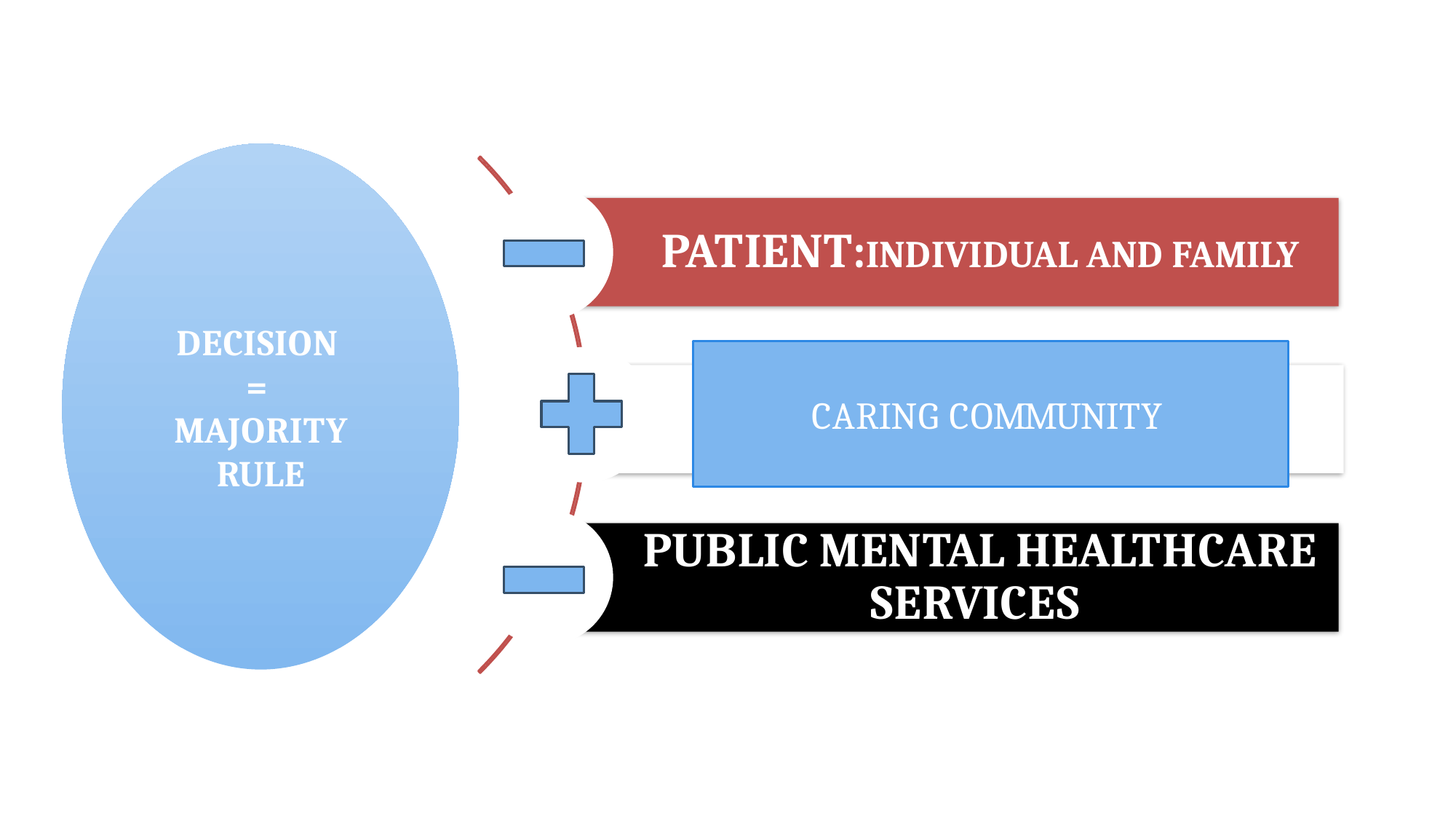

DECISION
=
MAJORITY RULE
PATIENT:INDIVIDUAL AND FAMILY
FAMIGLIA (i soggetti che la compongono)
PUBLIC MENTAL HEALTHCARE SERVICES

CARING COMMUNITY